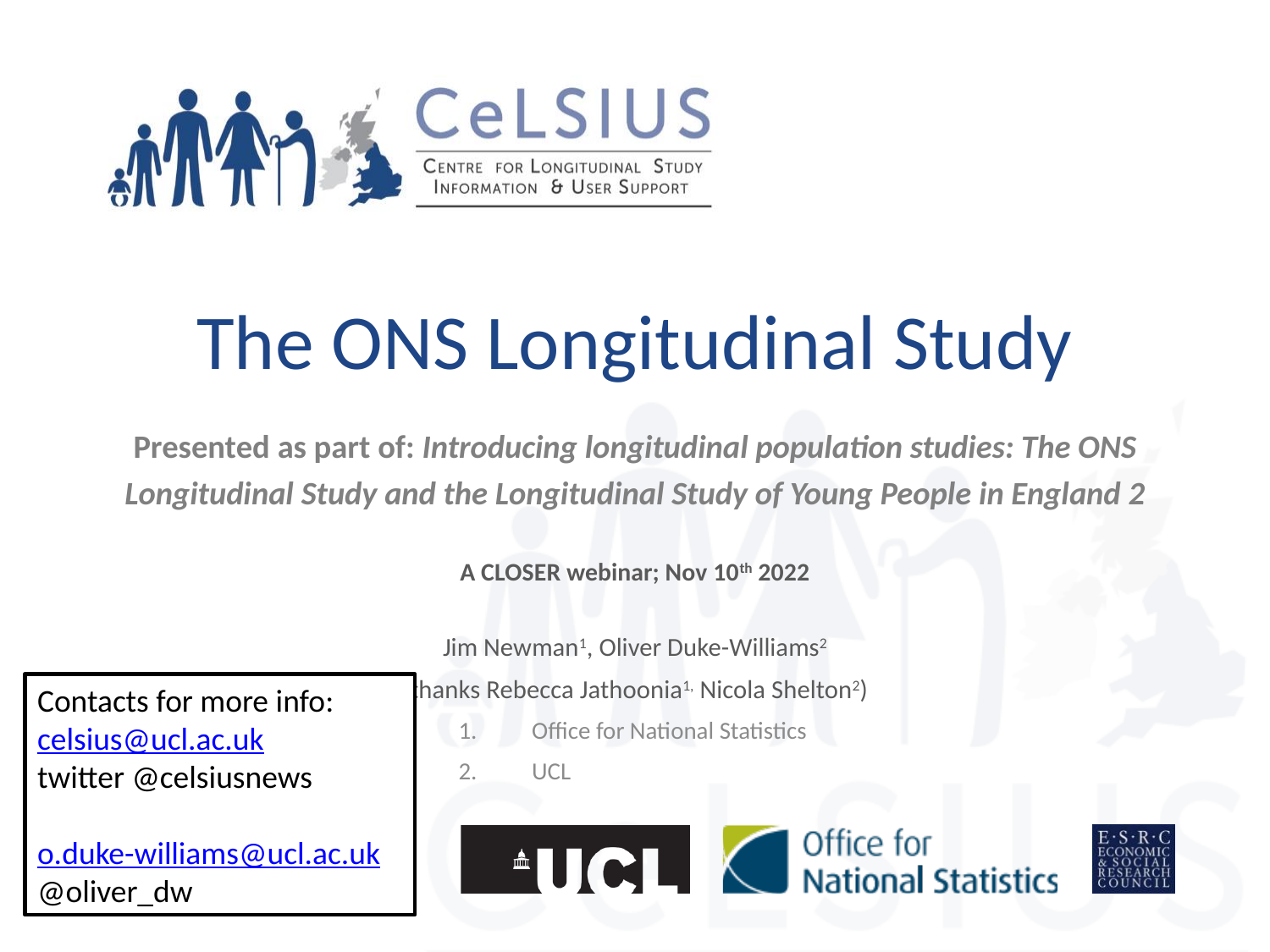

# The ONS Longitudinal Study
Presented as part of: Introducing longitudinal population studies: The ONS Longitudinal Study and the Longitudinal Study of Young People in England 2

A CLOSER webinar; Nov 10th 2022

Jim Newman1, Oliver Duke-Williams2
(thanks Rebecca Jathoonia1, Nicola Shelton2)
Office for National Statistics
UCL
Contacts for more info:
celsius@ucl.ac.uk
twitter @celsiusnews

o.duke-williams@ucl.ac.uk
@oliver_dw